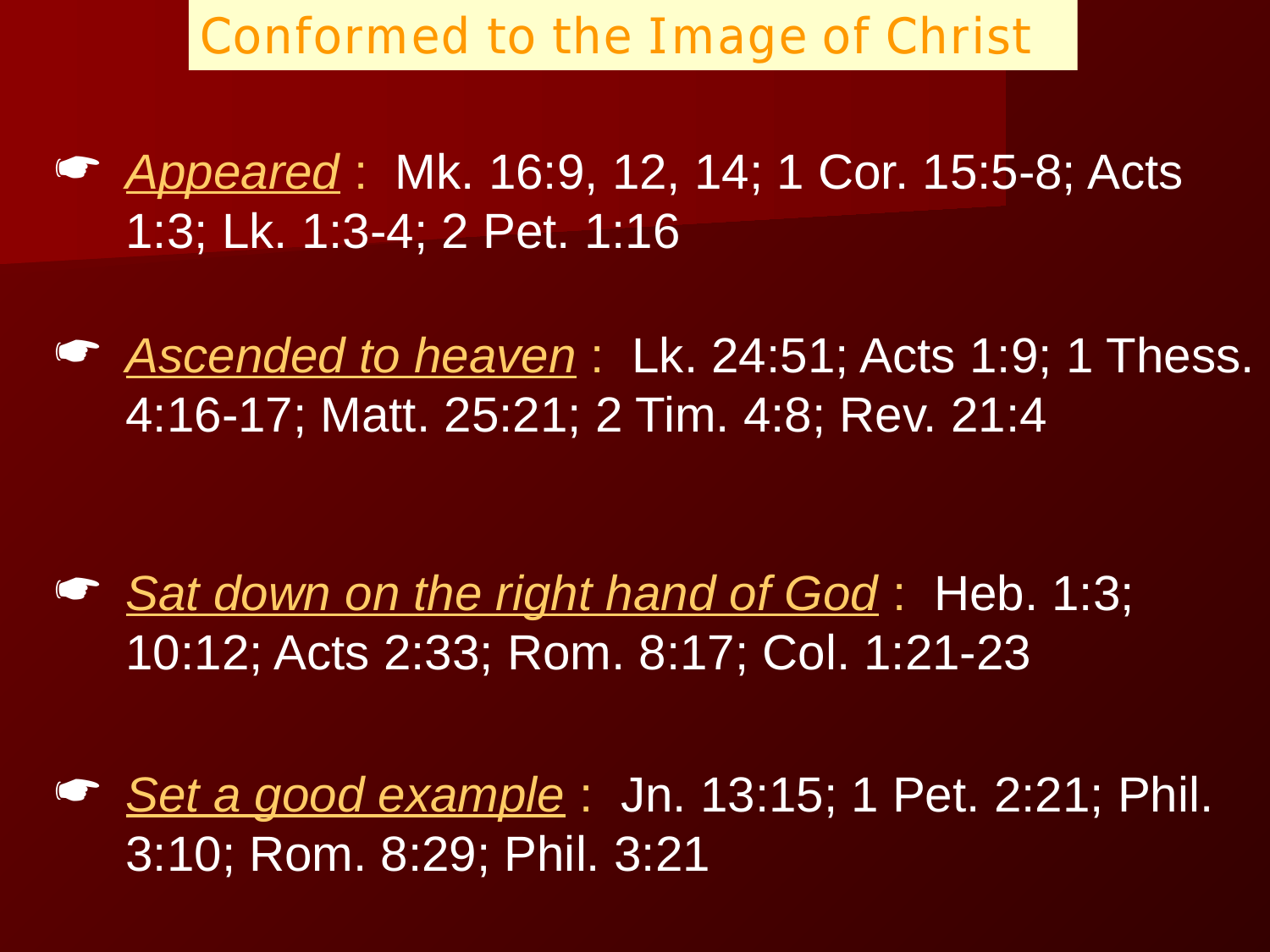

Conformed to the Image of Christ
Appeared :  Mk. 16:9, 12, 14; 1 Cor. 15:5-8; Acts 1:3; Lk. 1:3-4; 2 Pet. 1:16
Ascended to heaven :  Lk. 24:51; Acts 1:9; 1 Thess. 4:16-17; Matt. 25:21; 2 Tim. 4:8; Rev. 21:4
Sat down on the right hand of God :  Heb. 1:3; 10:12; Acts 2:33; Rom. 8:17; Col. 1:21-23
Set a good example :  Jn. 13:15; 1 Pet. 2:21; Phil. 3:10; Rom. 8:29; Phil. 3:21
10